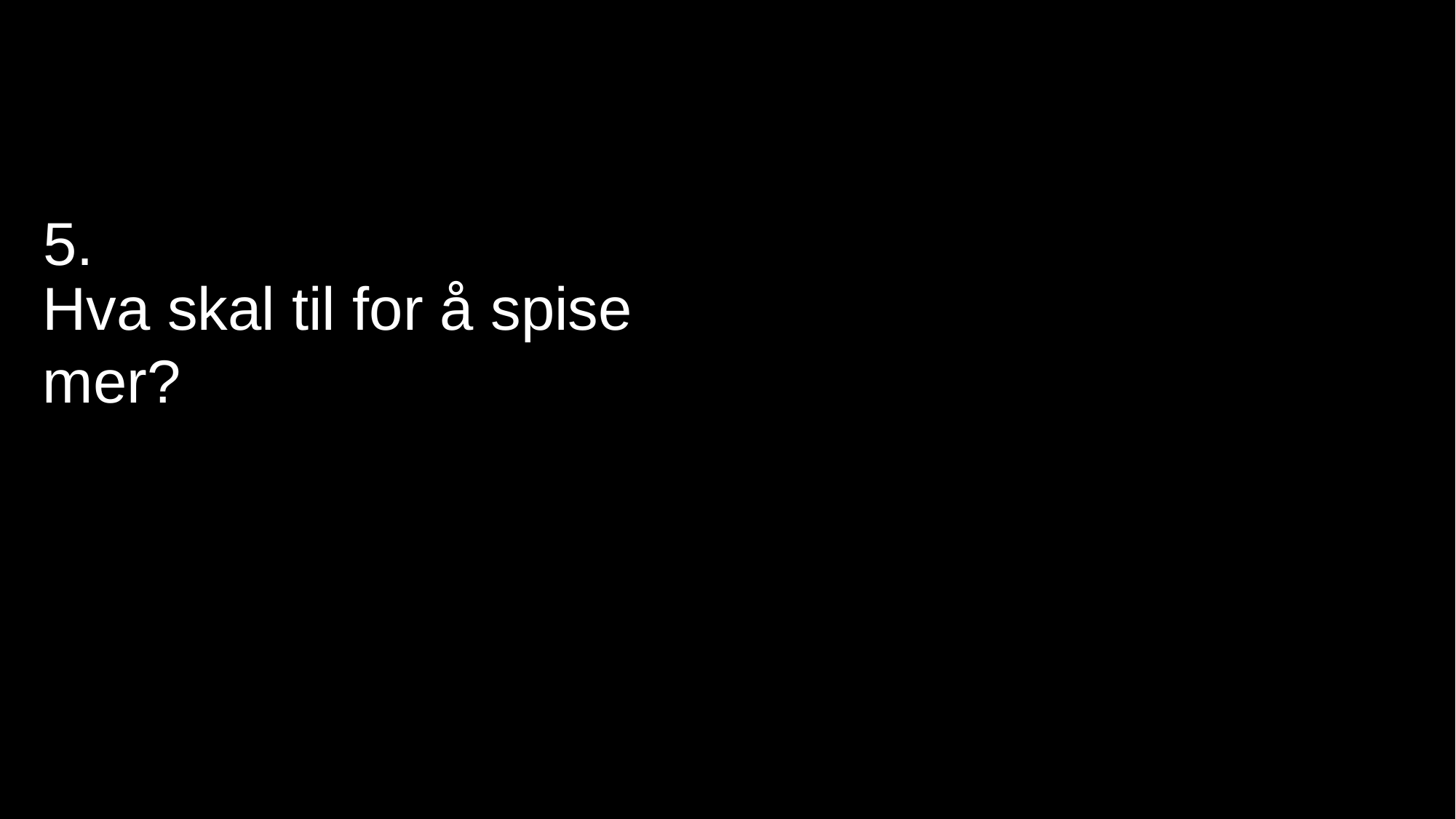

5.
Hva skal til for å spise mer?